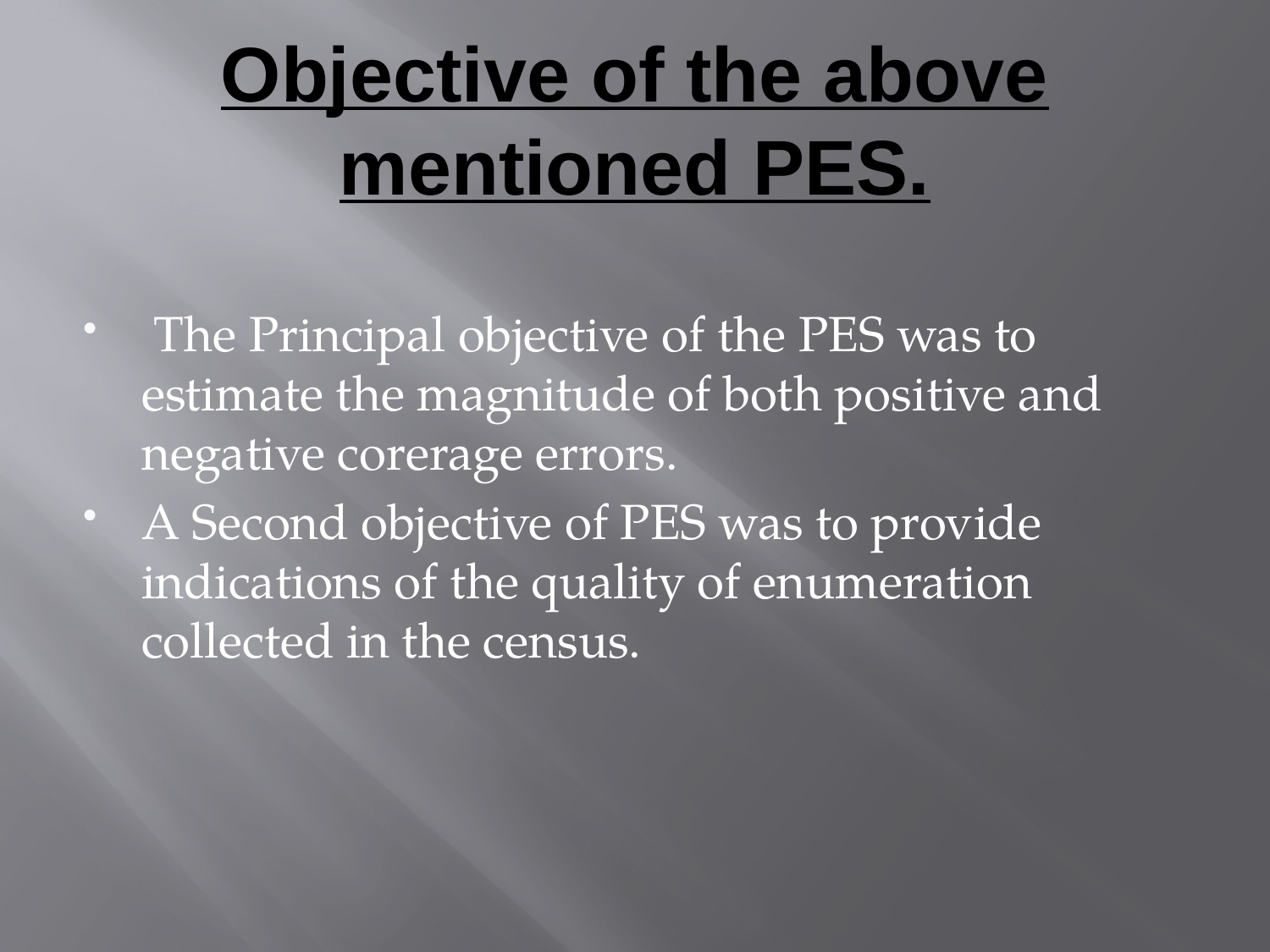

# Objective of the above mentioned PES.
 The Principal objective of the PES was to estimate the magnitude of both positive and negative corerage errors.
A Second objective of PES was to provide indications of the quality of enumeration collected in the census.